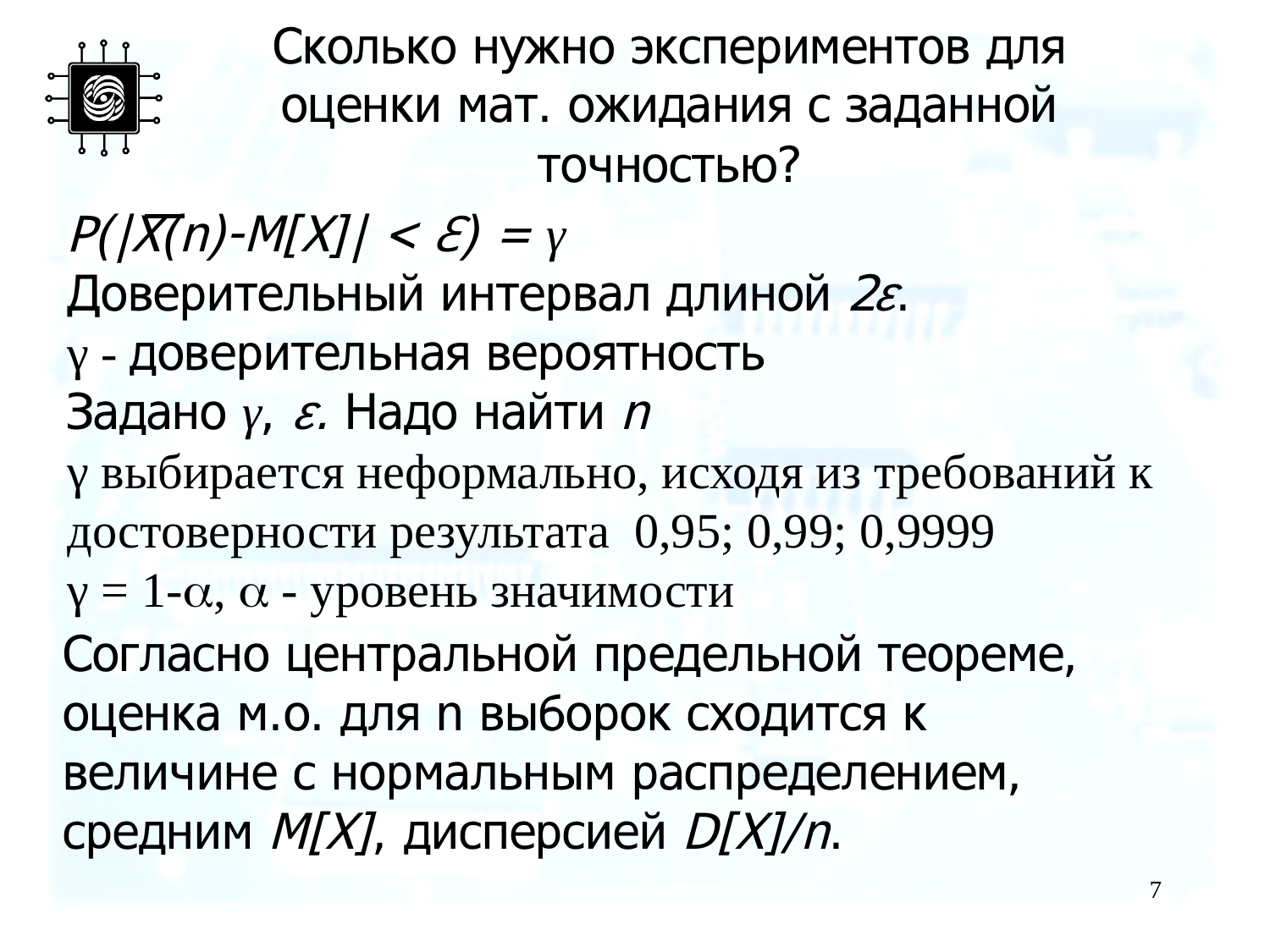

# Сколько нужно экспериментов для оценки мат. ожидания с заданной точностью?
P(|X(n)-M[X]| < ℇ) = γ
Доверительный интервал длиной 2ε.
γ - доверительная вероятность
Задано γ, ε. Надо найти n
γ выбирается неформально, исходя из требований к достоверности результата  0,95; 0,99; 0,9999
γ = 1-α, α - уровень значимости

Согласно центральной предельной теореме, оценка м.о. для n выборок сходится к величине с нормальным распределением, средним M[X], дисперсией D[X]/n.
7